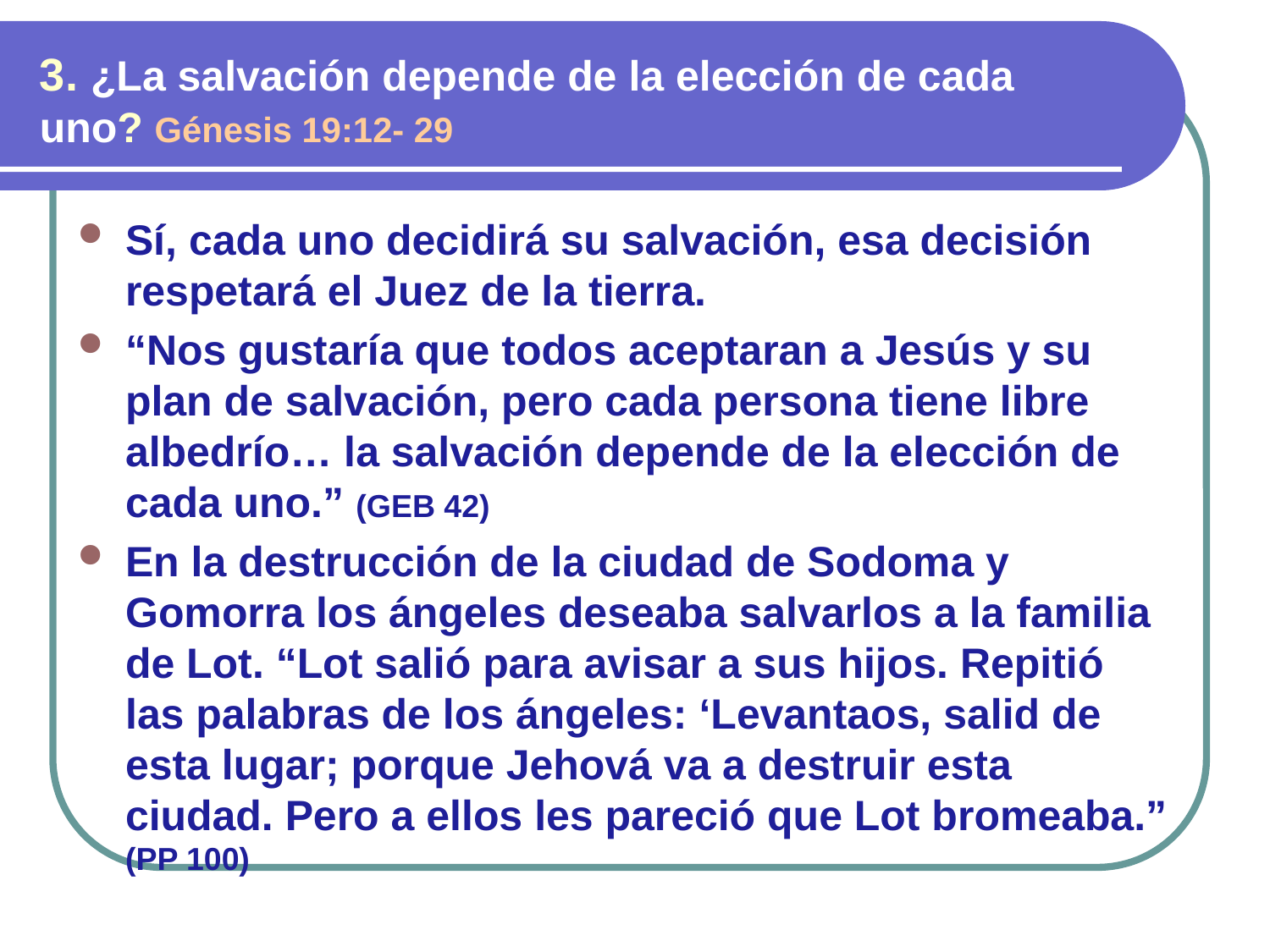

3. ¿La salvación depende de la elección de cada uno? Génesis 19:12- 29
Sí, cada uno decidirá su salvación, esa decisión respetará el Juez de la tierra.
“Nos gustaría que todos aceptaran a Jesús y su plan de salvación, pero cada persona tiene libre albedrío… la salvación depende de la elección de cada uno.” (GEB 42)
En la destrucción de la ciudad de Sodoma y Gomorra los ángeles deseaba salvarlos a la familia de Lot. “Lot salió para avisar a sus hijos. Repitió las palabras de los ángeles: ‘Levantaos, salid de esta lugar; porque Jehová va a destruir esta ciudad. Pero a ellos les pareció que Lot bromeaba.” (PP 100)